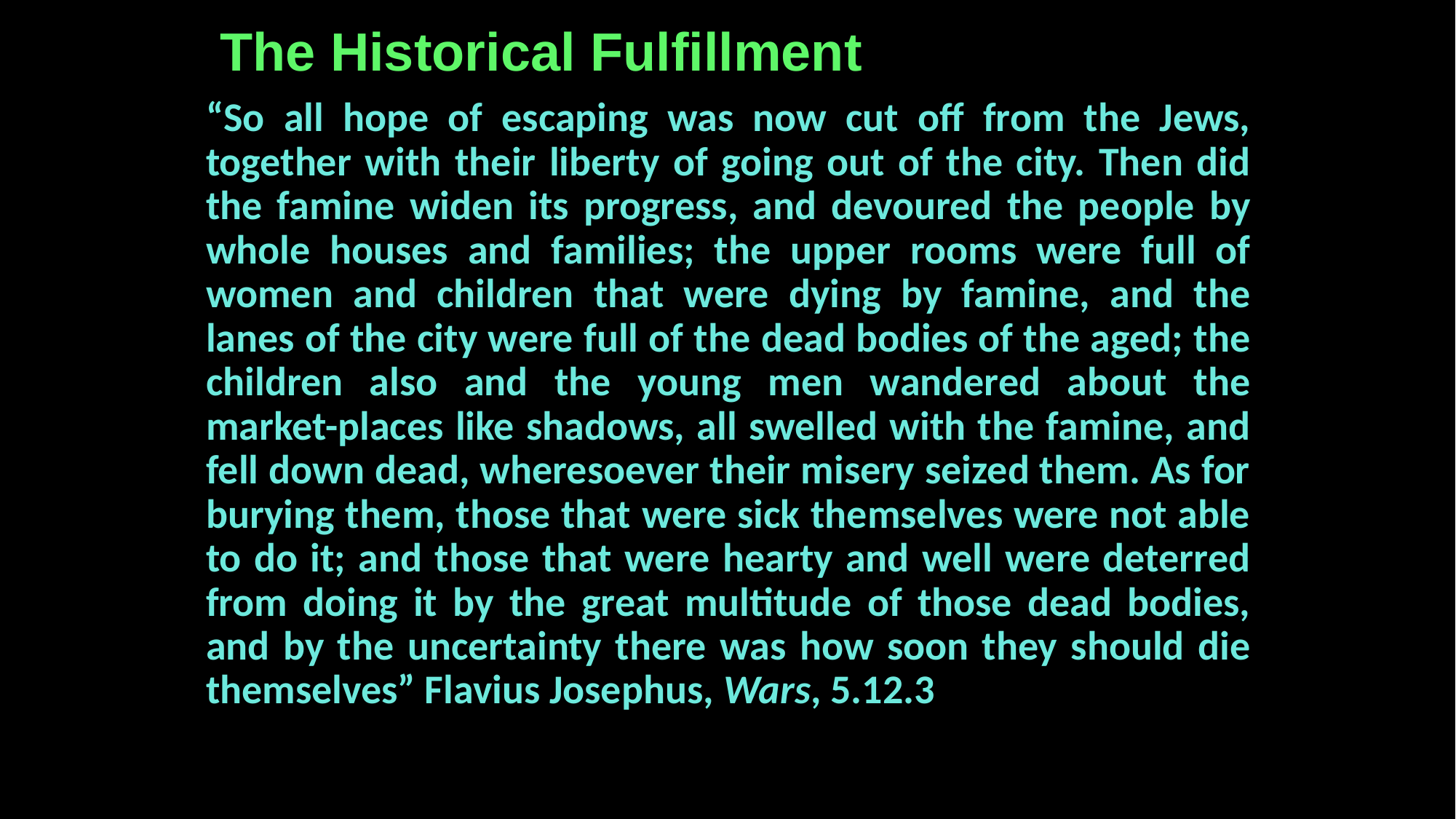

# The Historical Fulfillment
“So all hope of escaping was now cut off from the Jews, together with their liberty of going out of the city. Then did the famine widen its progress, and devoured the people by whole houses and families; the upper rooms were full of women and children that were dying by famine, and the lanes of the city were full of the dead bodies of the aged; the children also and the young men wandered about the market-places like shadows, all swelled with the famine, and fell down dead, wheresoever their misery seized them. As for burying them, those that were sick themselves were not able to do it; and those that were hearty and well were deterred from doing it by the great multitude of those dead bodies, and by the uncertainty there was how soon they should die themselves” Flavius Josephus, Wars, 5.12.3